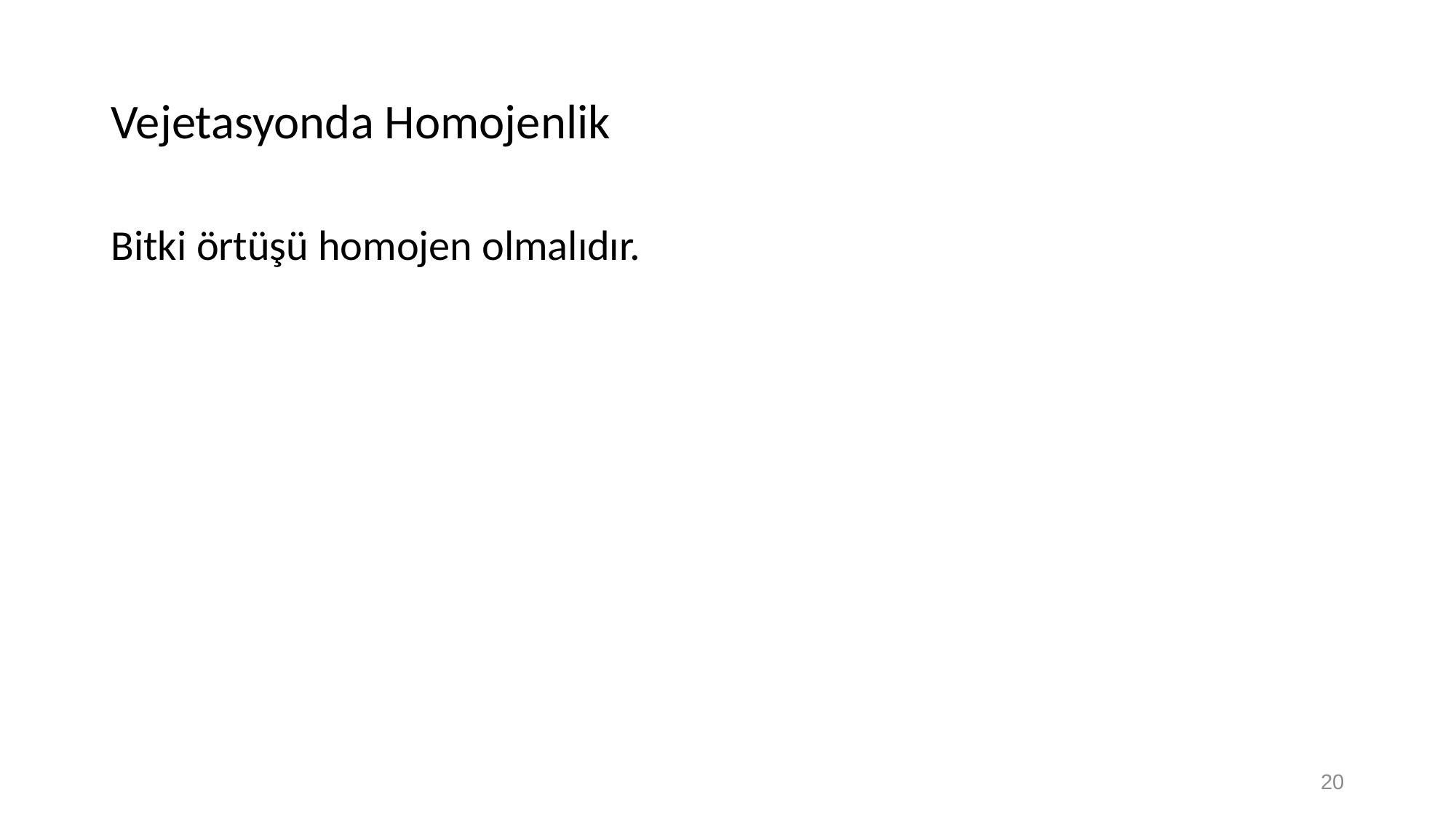

# Vejetasyonda Homojenlik
Bitki örtüşü homojen olmalıdır.
20